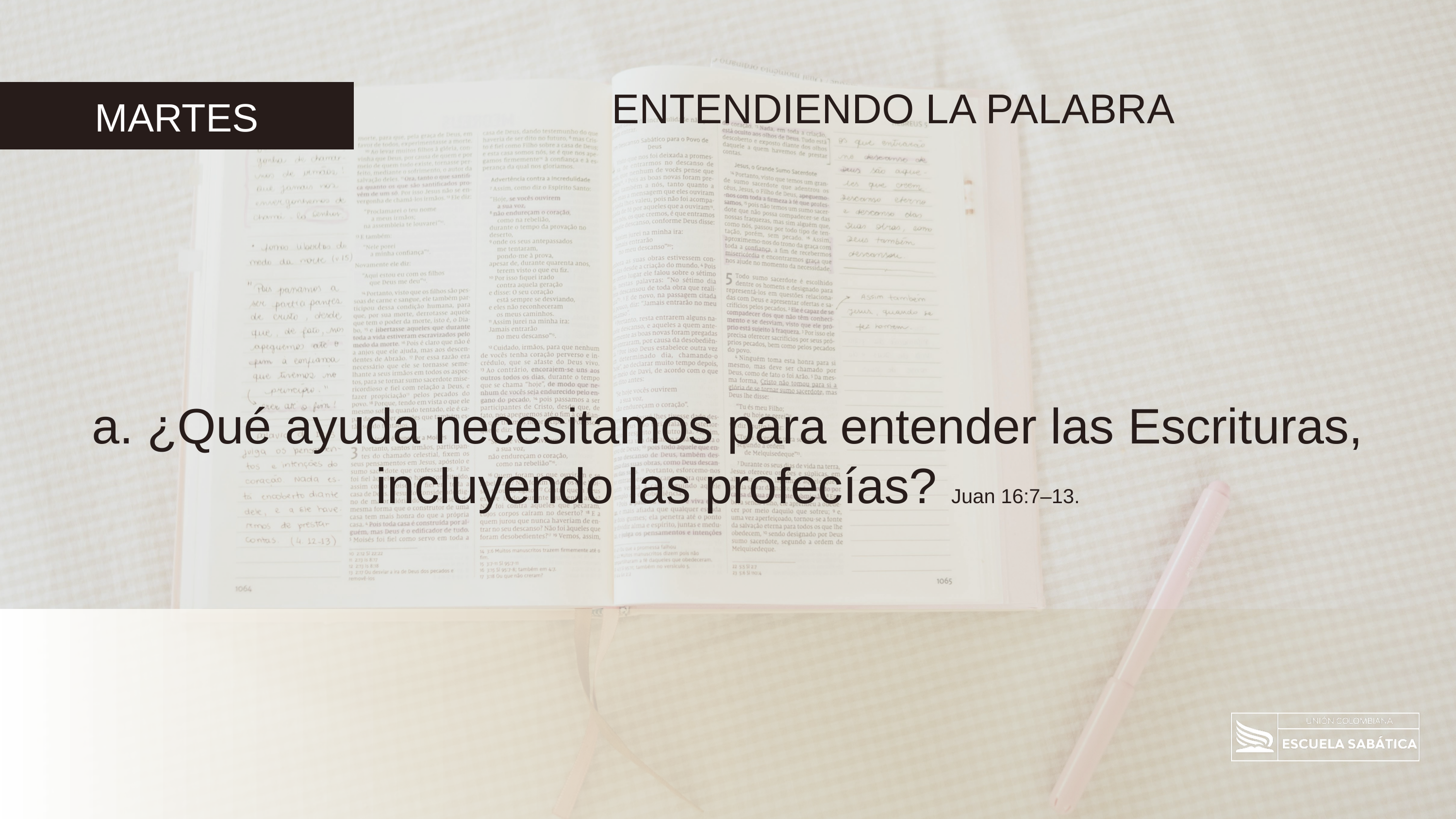

ENTENDIENDO LA PALABRA
MARTES
a. ¿Qué ayuda necesitamos para entender las Escrituras, incluyendo las profecías? Juan 16:7–13.